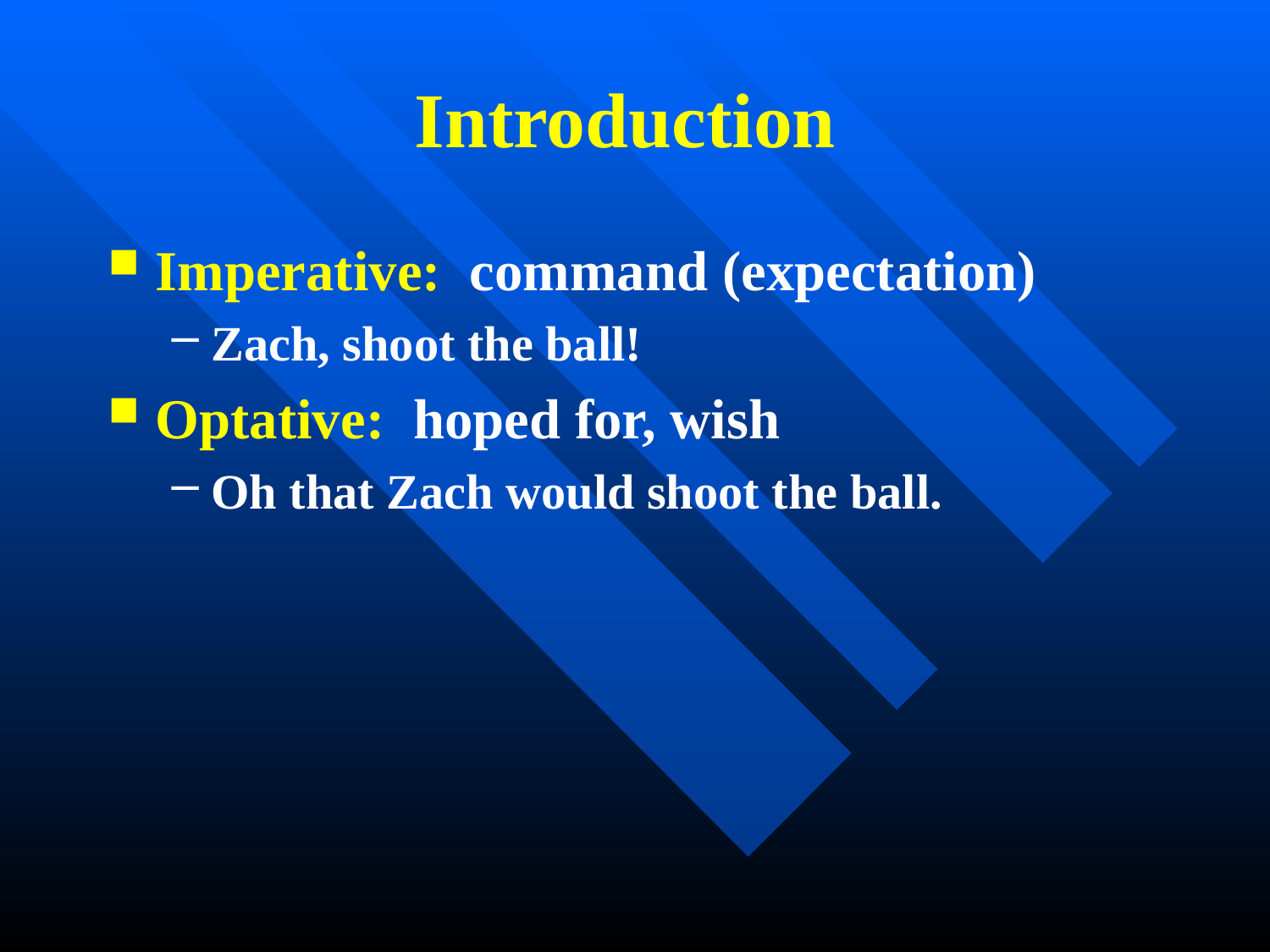

# Introduction
Imperative:  command (expectation)
Zach, shoot the ball!
Optative:  hoped for, wish
Oh that Zach would shoot the ball.